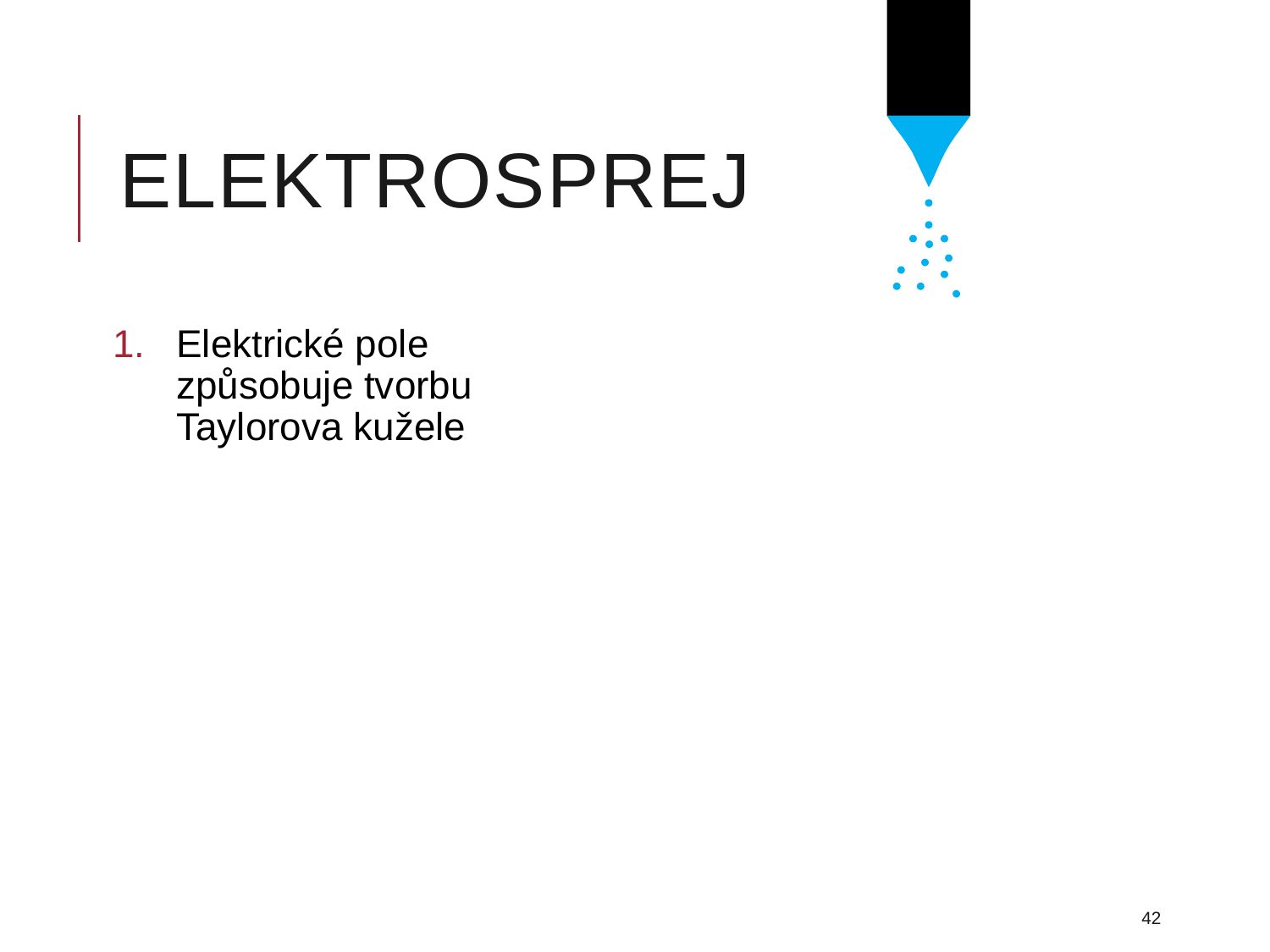

# Elektrosprej

Elektrické pole způsobuje tvorbu Taylorova kužele
42